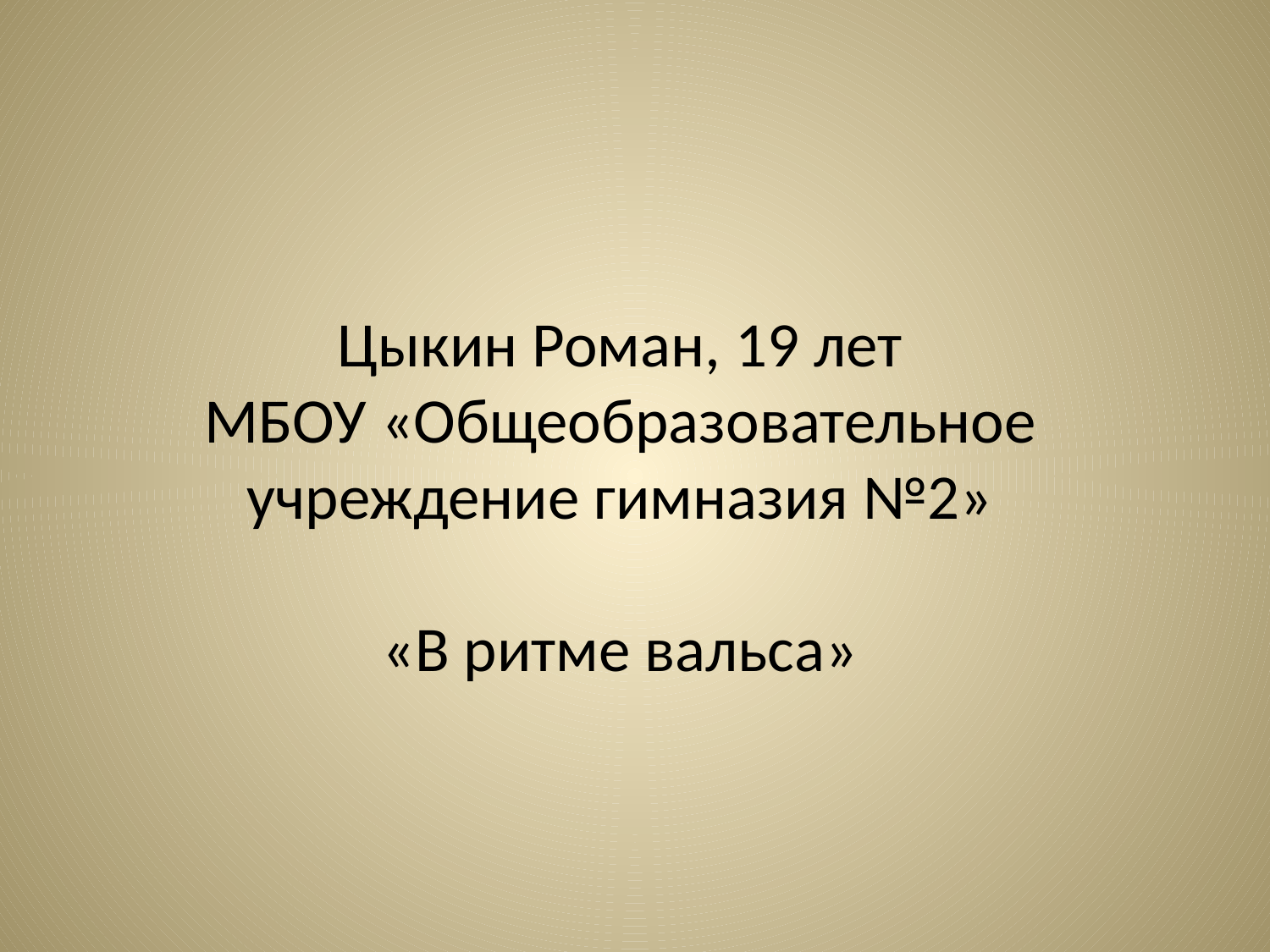

Цыкин Роман, 19 лет
МБОУ «Общеобразовательное учреждение гимназия №2»

«В ритме вальса»